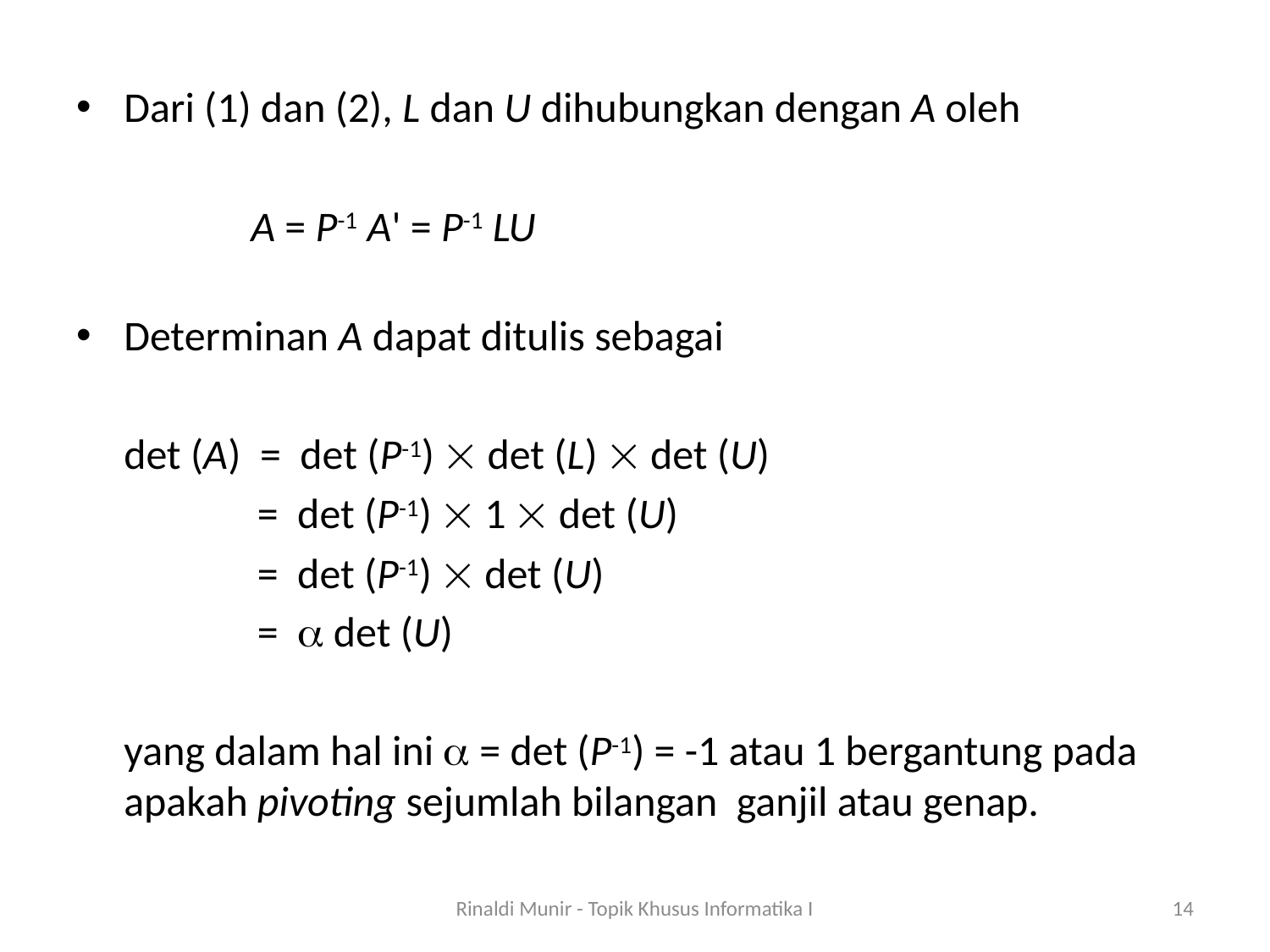

Dari (1) dan (2), L dan U dihubungkan dengan A oleh

		A = P-1 A' = P-1 LU
Determinan A dapat ditulis sebagai

	det (A)  =  det (P-1) × det (L) × det (U)
	              =  det (P-1) × 1 × det (U)
	              =  det (P-1) × det (U)
	              =  α det (U)

	yang dalam hal ini α = det (P-1) = -1 atau 1 bergantung pada apakah pivoting sejumlah bilangan  ganjil atau genap.
Rinaldi Munir - Topik Khusus Informatika I
14